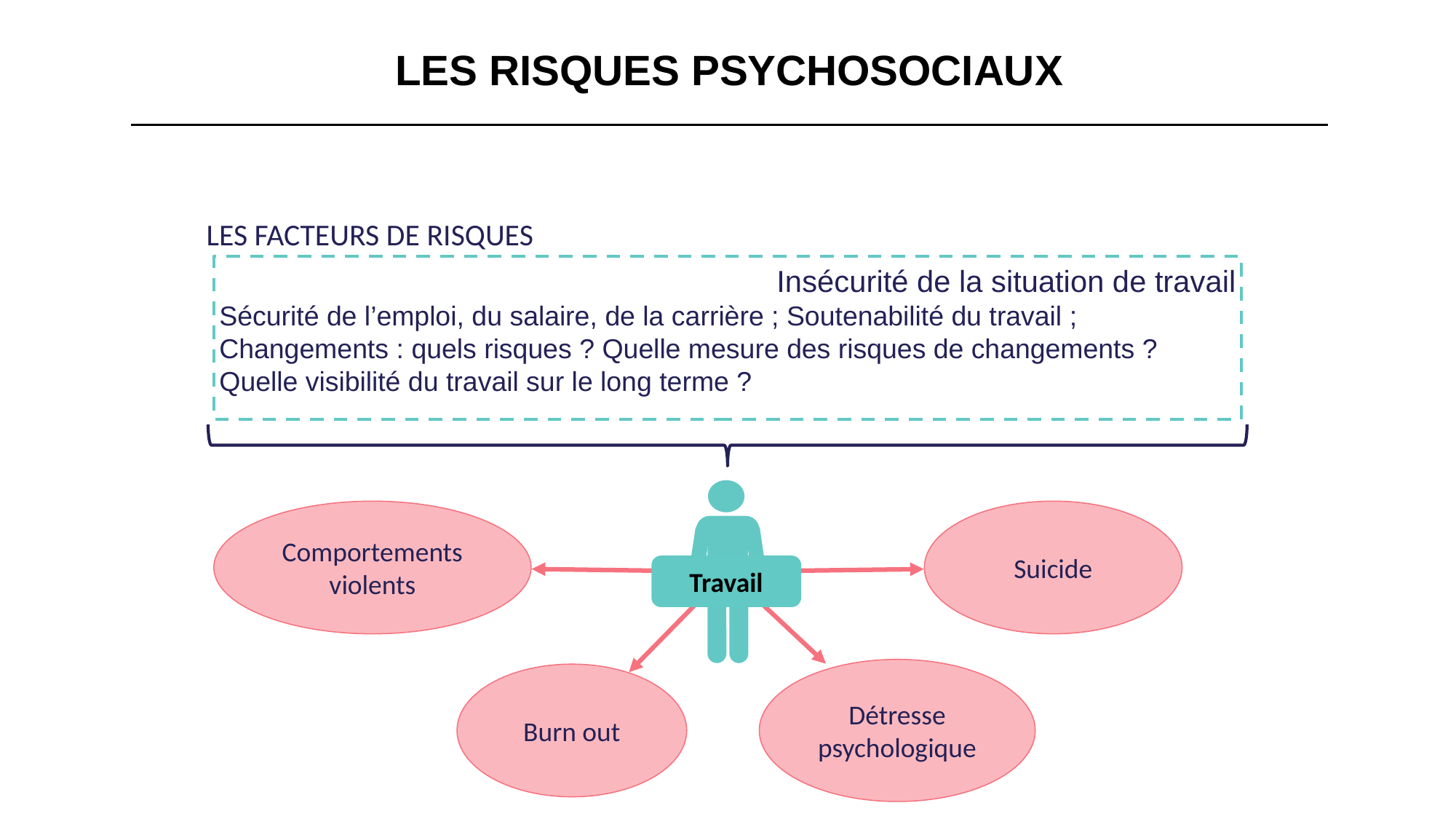

LES RISQUES PSYCHOSOCIAUX

LES FACTEURS DE RISQUES

Insécurité de la situation de travail
Sécurité de l’emploi, du salaire, de la carrière ; Soutenabilité du travail ;
Changements : quels risques ? Quelle mesure des risques de changements ?
Quelle visibilité du travail sur le long terme ?

Comportements violents

Suicide
Travail

Détresse psychologique

Burn out